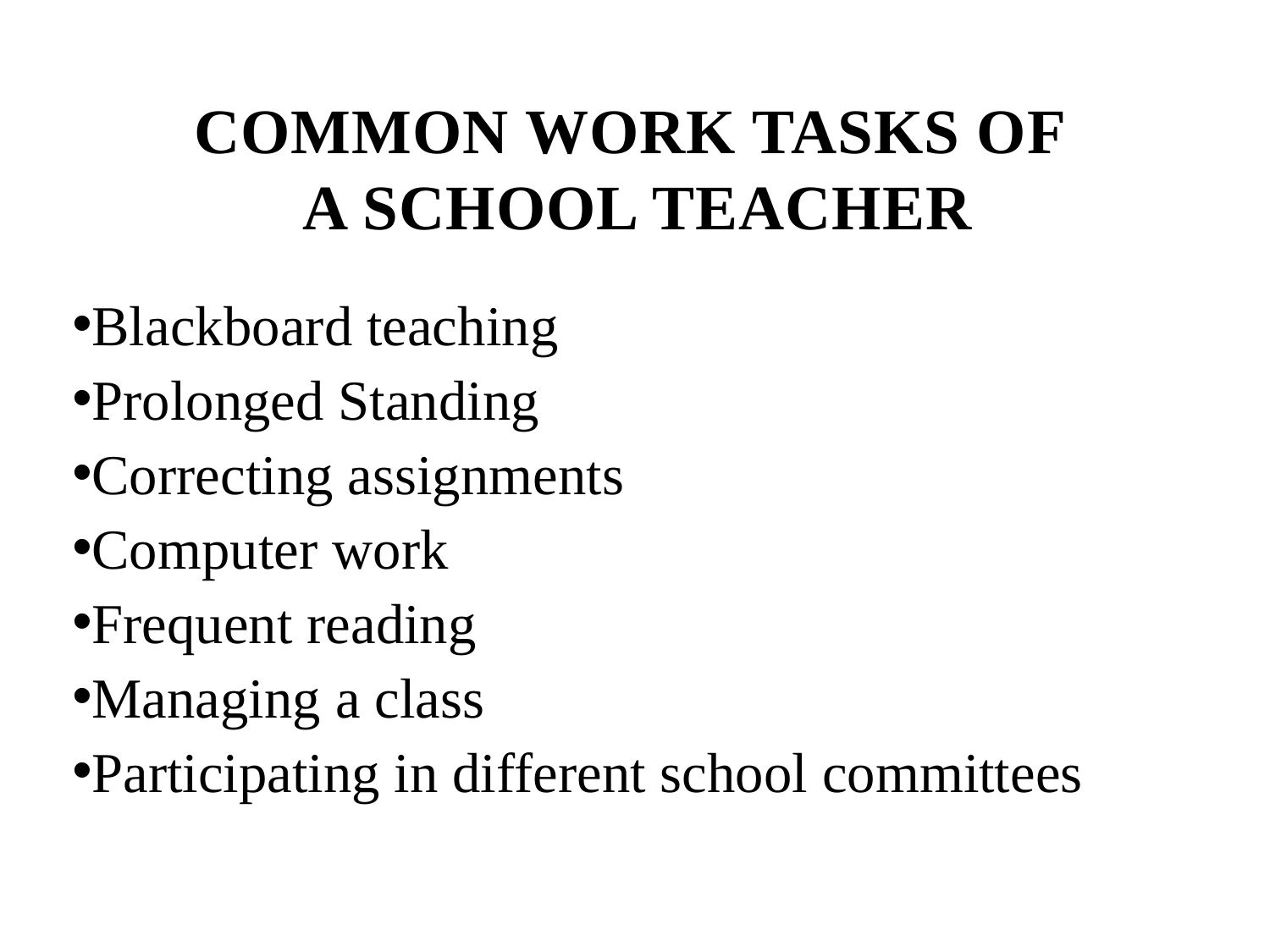

# COMMON WORK TASKS OF A SCHOOL TEACHER
Blackboard teaching
Prolonged Standing
Correcting assignments
Computer work
Frequent reading
Managing a class
Participating in different school committees